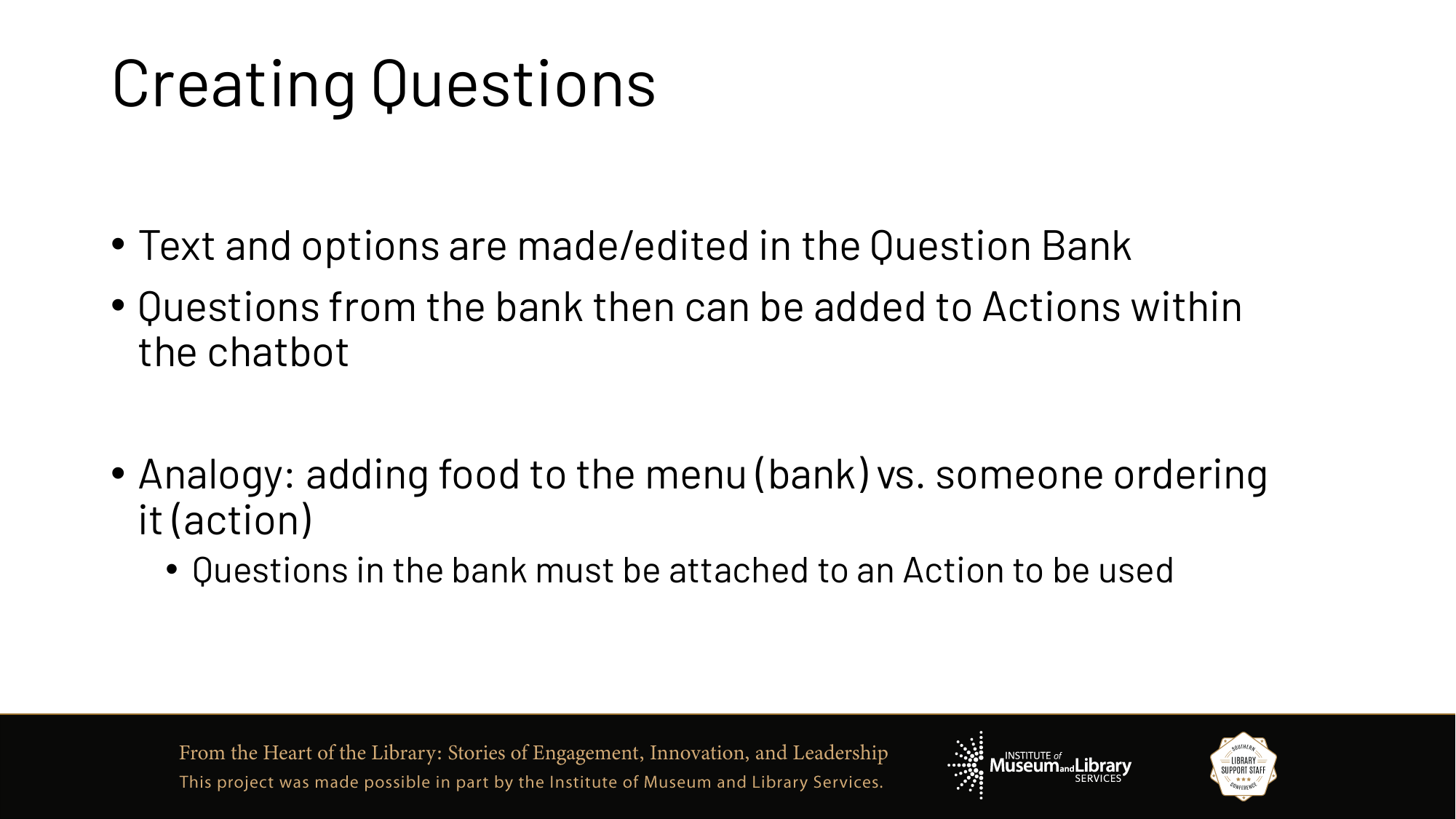

# Creating Questions
Text and options are made/edited in the Question Bank
Questions from the bank then can be added to Actions within the chatbot

Analogy: adding food to the menu (bank) vs. someone ordering it (action)
Questions in the bank must be attached to an Action to be used